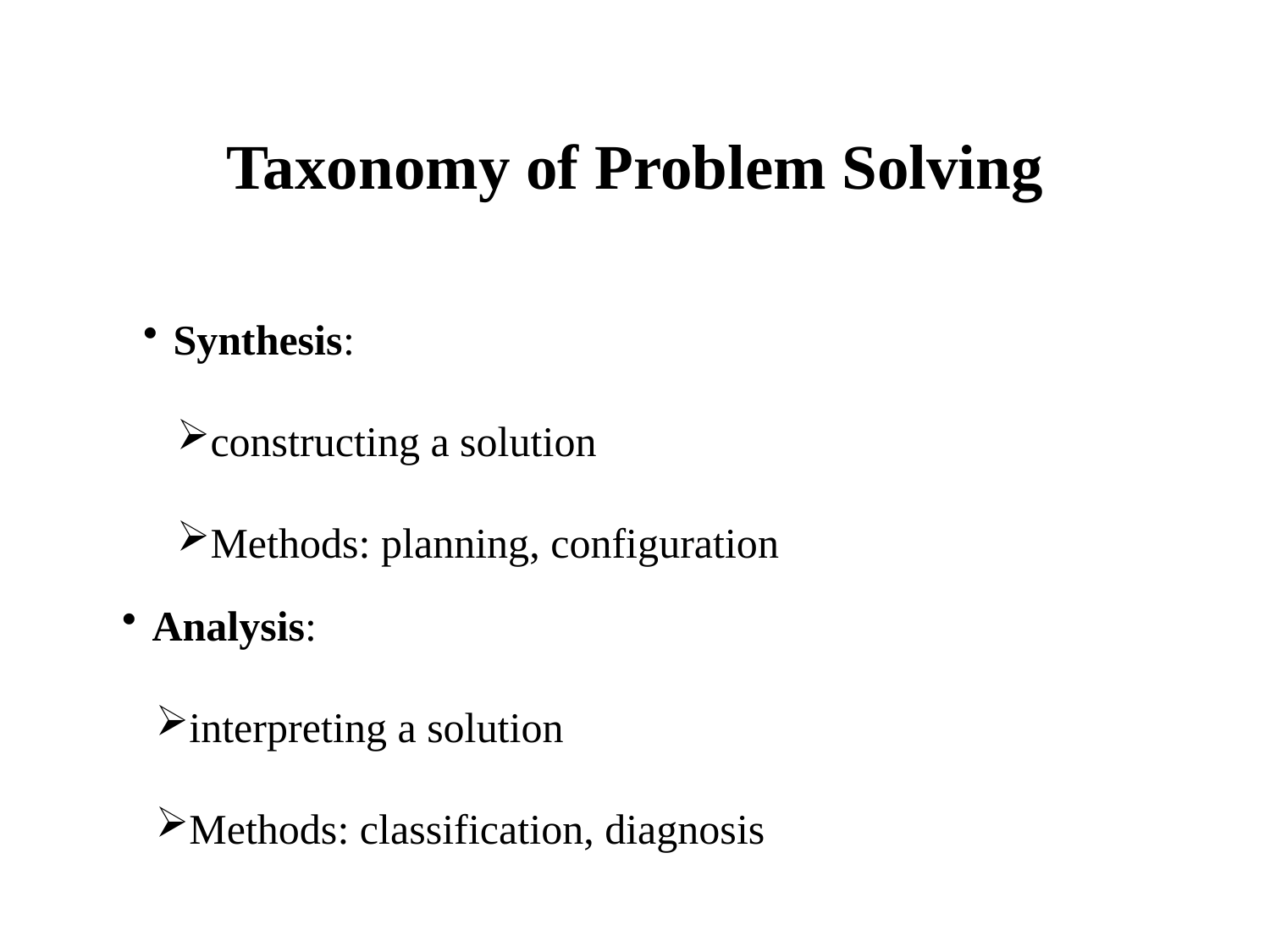

# Taxonomy of Problem Solving
Synthesis:

constructing a solution

Methods: planning, configuration

Analysis:

interpreting a solution

Methods: classification, diagnosis